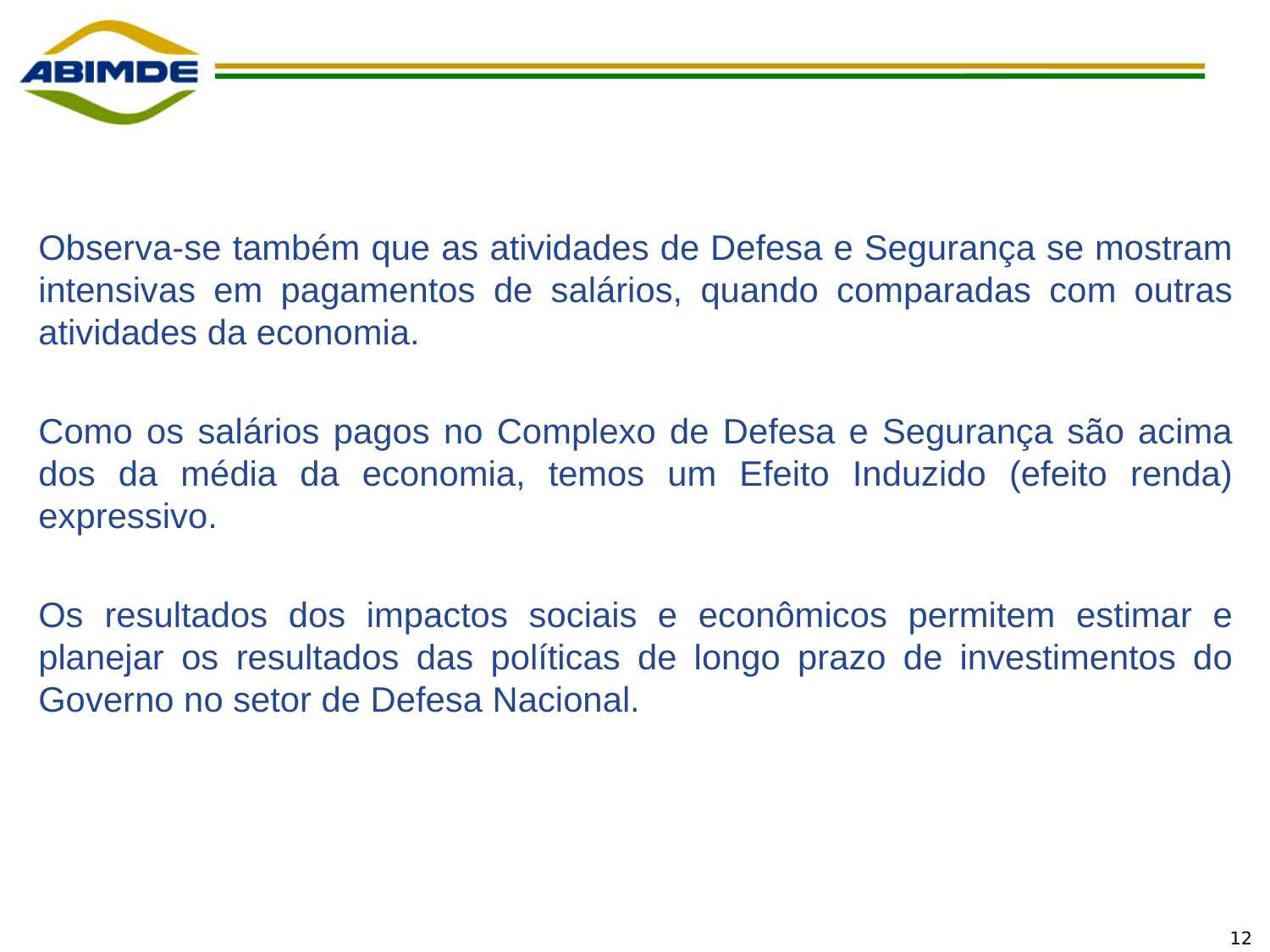

Observa-se também que as atividades de Defesa e Segurança se mostram intensivas em pagamentos de salários, quando comparadas com outras atividades da economia.

Como os salários pagos no Complexo de Defesa e Segurança são acima dos da média da economia, temos um Efeito Induzido (efeito renda) expressivo.

Os resultados dos impactos sociais e econômicos permitem estimar e planejar os resultados das políticas de longo prazo de investimentos do Governo no setor de Defesa Nacional.

12